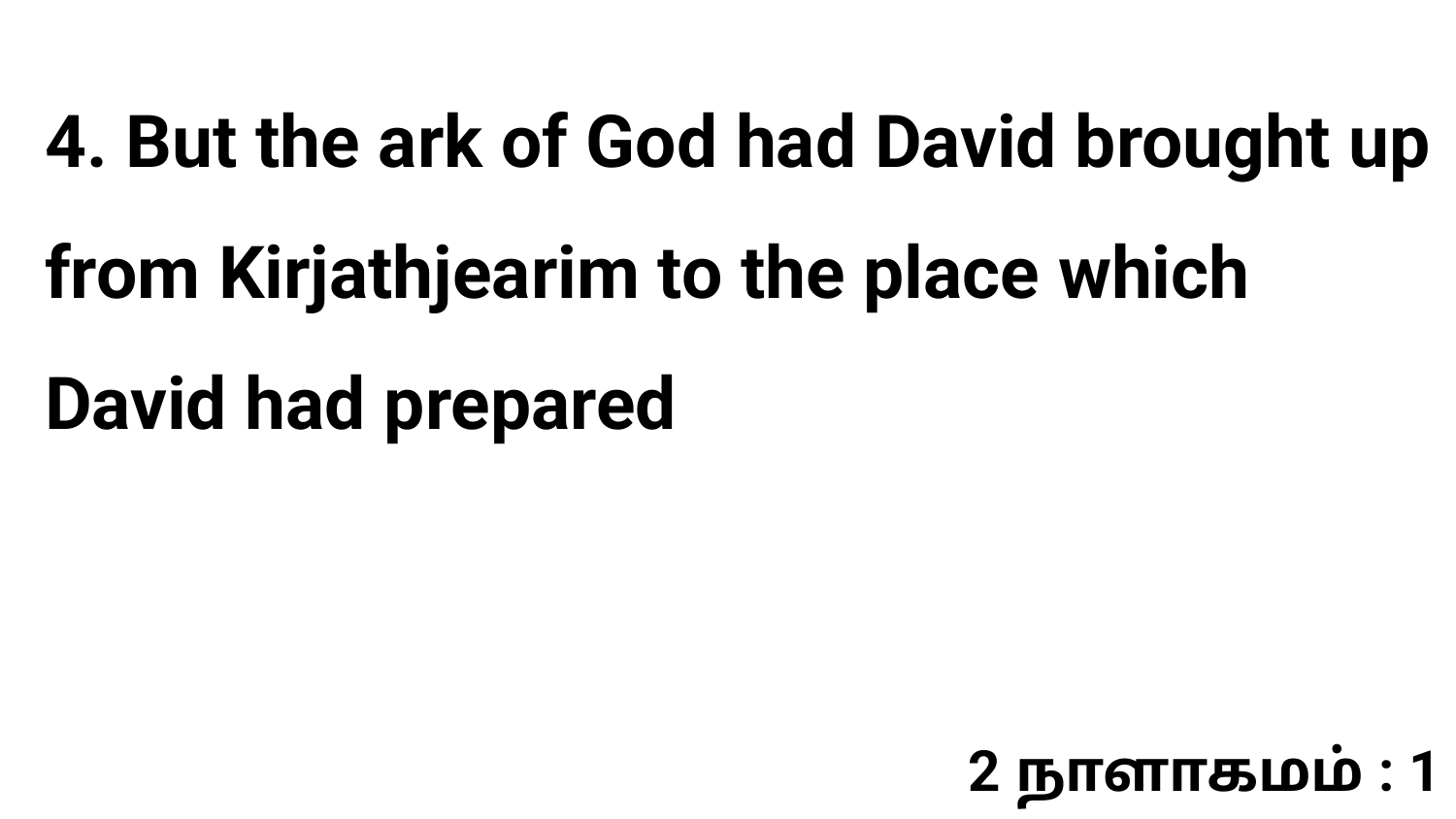

4. But the ark of God had David brought up from Kirjathjearim to the place which David had prepared
2 நாளாகமம் : 1